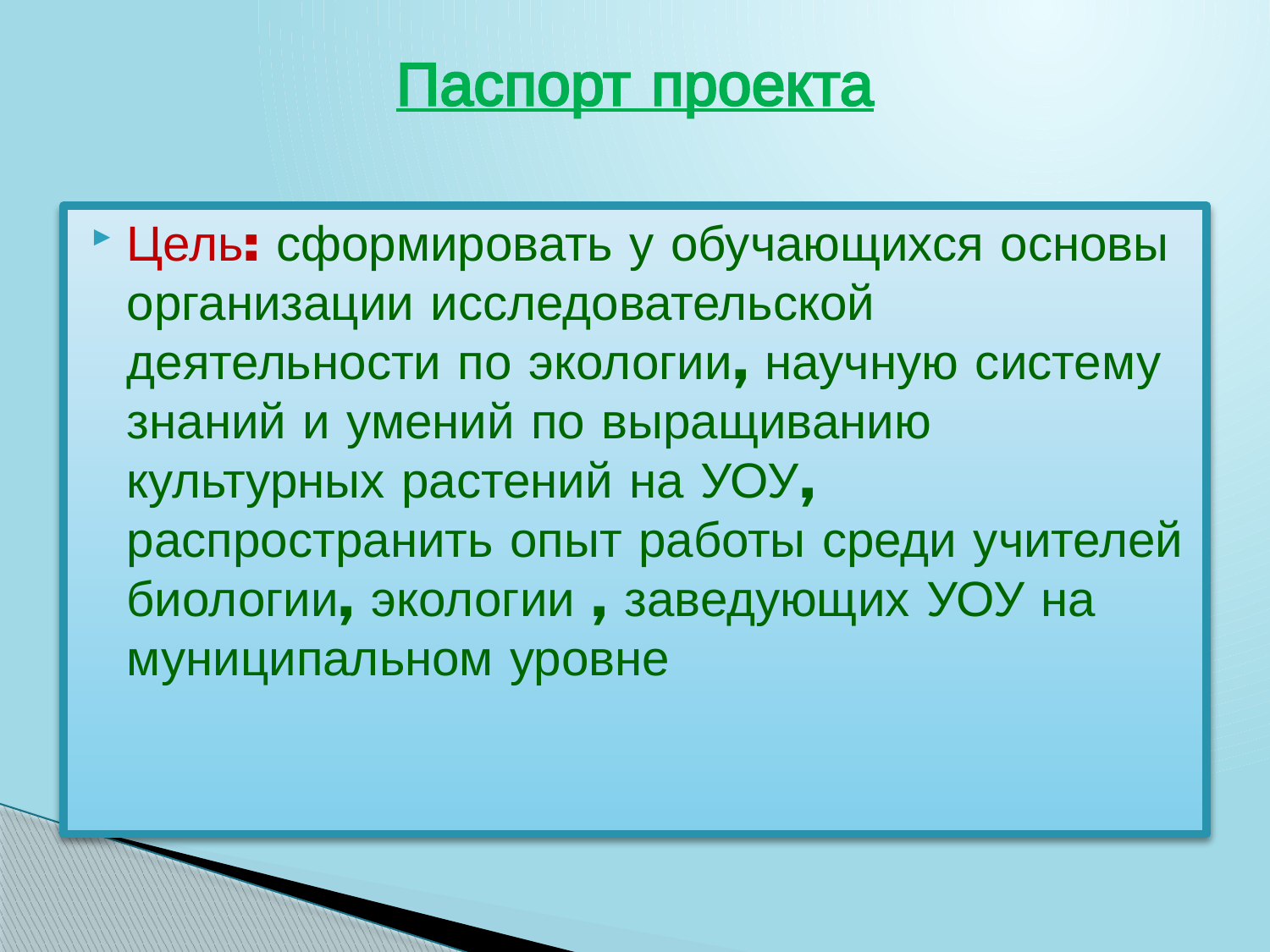

# Паспорт проекта
Цель: сформировать у обучающихся основы организации исследовательской деятельности по экологии, научную систему знаний и умений по выращиванию культурных растений на УОУ, распространить опыт работы среди учителей биологии, экологии , заведующих УОУ на муниципальном уровне